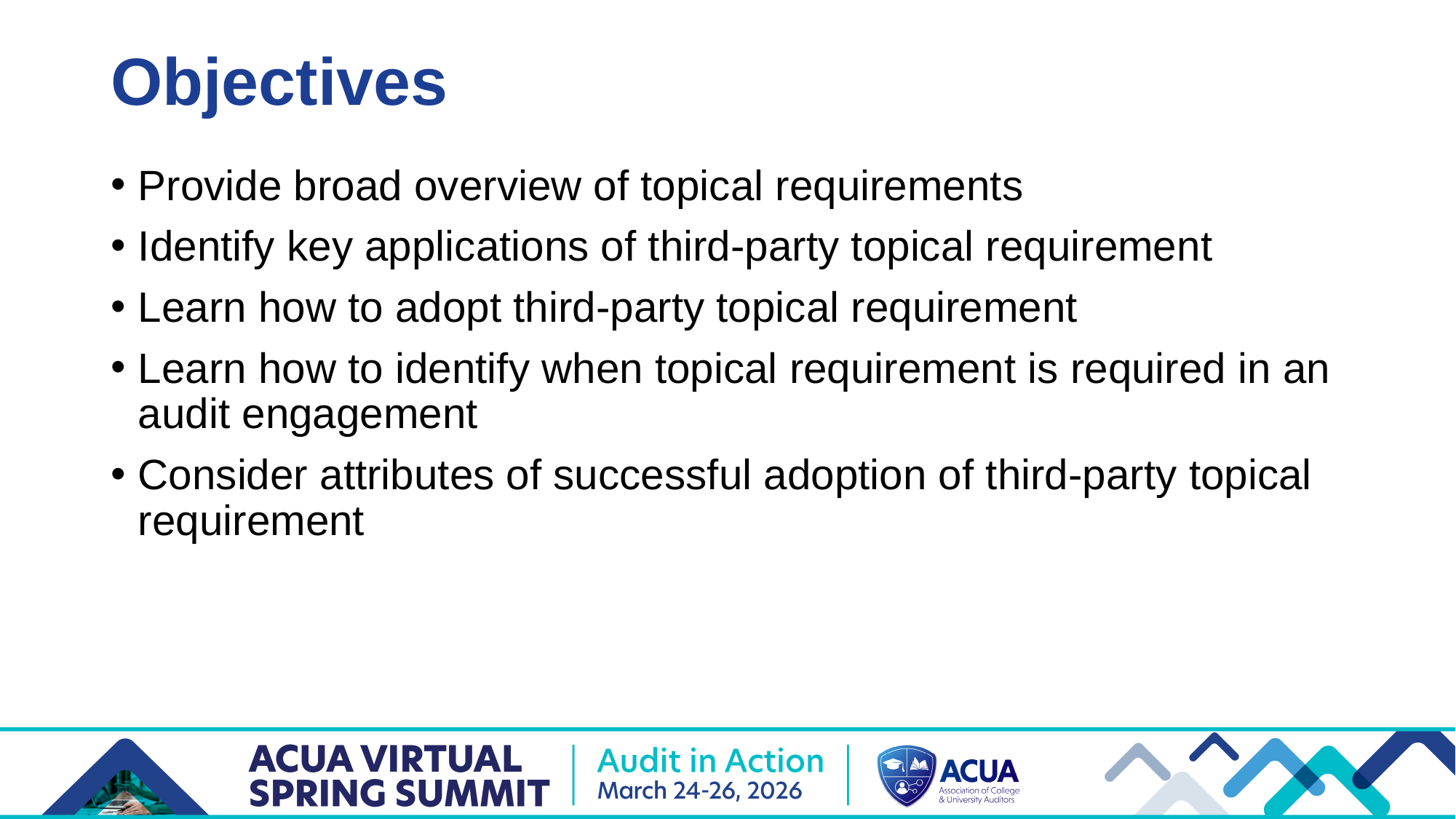

# Objectives
Provide broad overview of topical requirements
Identify key applications of third-party topical requirement
Learn how to adopt third-party topical requirement
Learn how to identify when topical requirement is required in an audit engagement
Consider attributes of successful adoption of third-party topical requirement